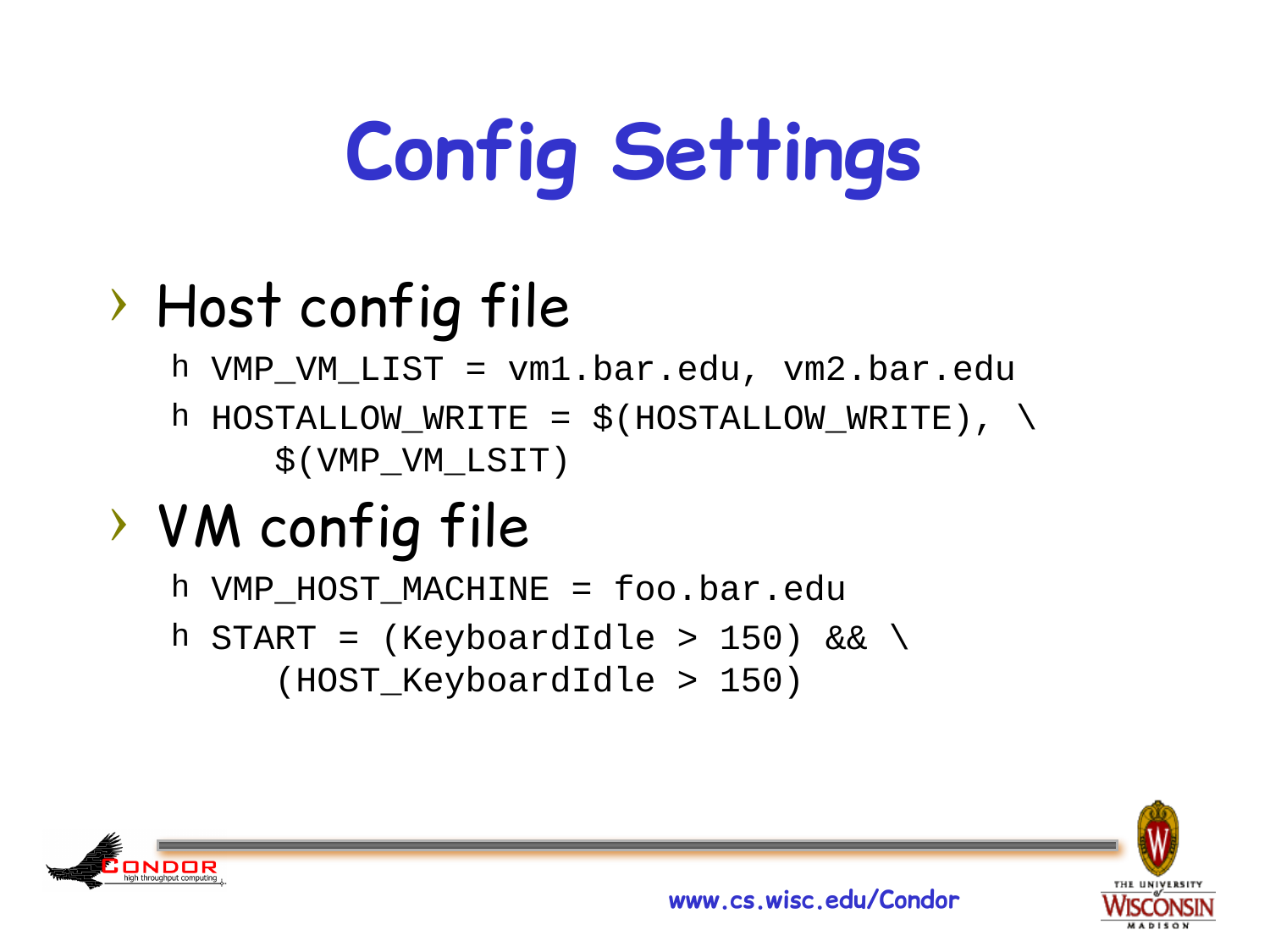

# Config Settings
Host config file
VMP_VM_LIST = vm1.bar.edu, vm2.bar.edu
HOSTALLOW_WRITE = $(HOSTALLOW_WRITE), \
   $(VMP_VM_LSIT)
VM config file
VMP_HOST_MACHINE = foo.bar.edu
START = (KeyboardIdle > 150) && \
   (HOST_KeyboardIdle > 150)